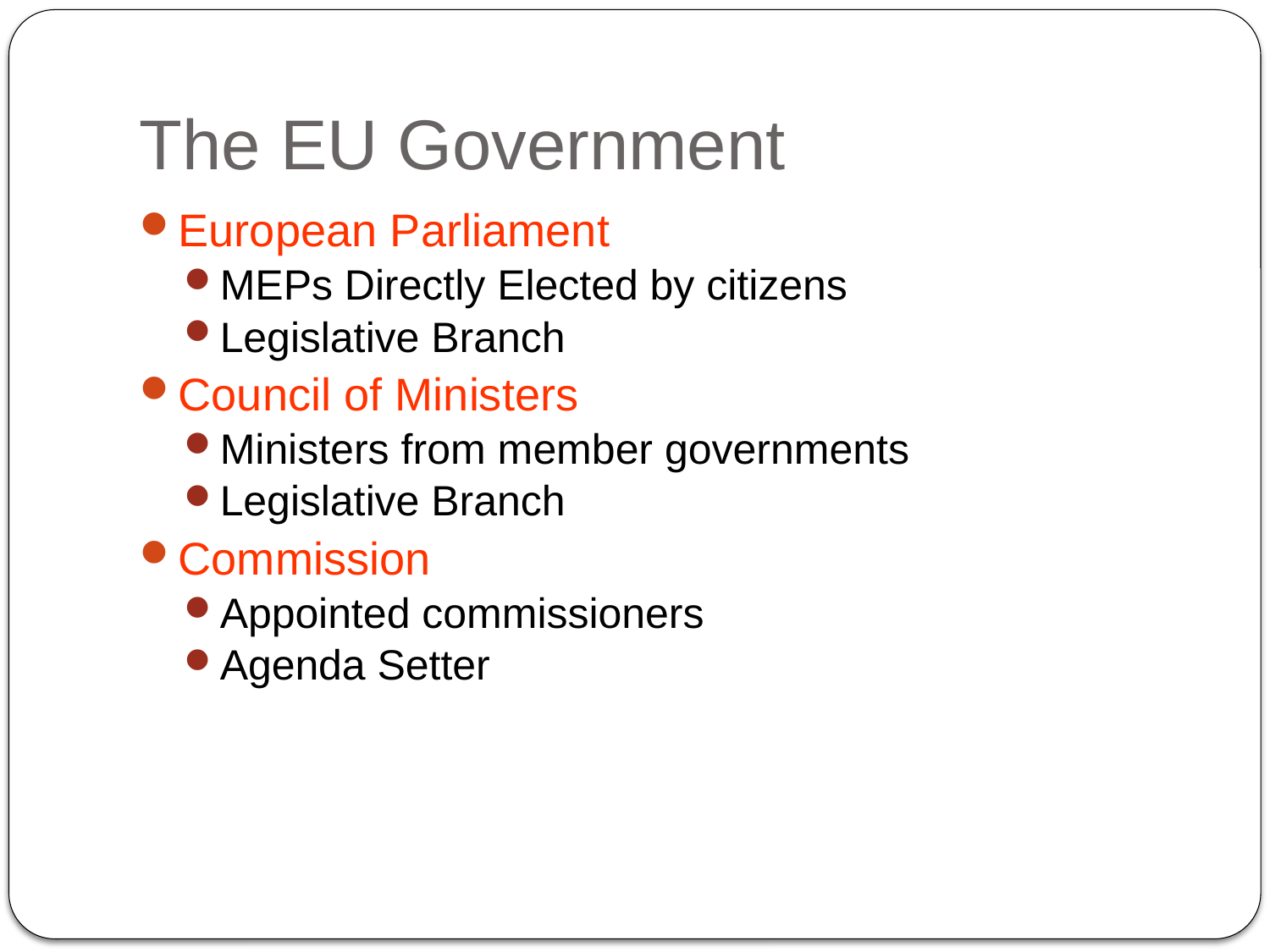

# The EU Government
European Parliament
MEPs Directly Elected by citizens
Legislative Branch
Council of Ministers
Ministers from member governments
Legislative Branch
Commission
Appointed commissioners
Agenda Setter